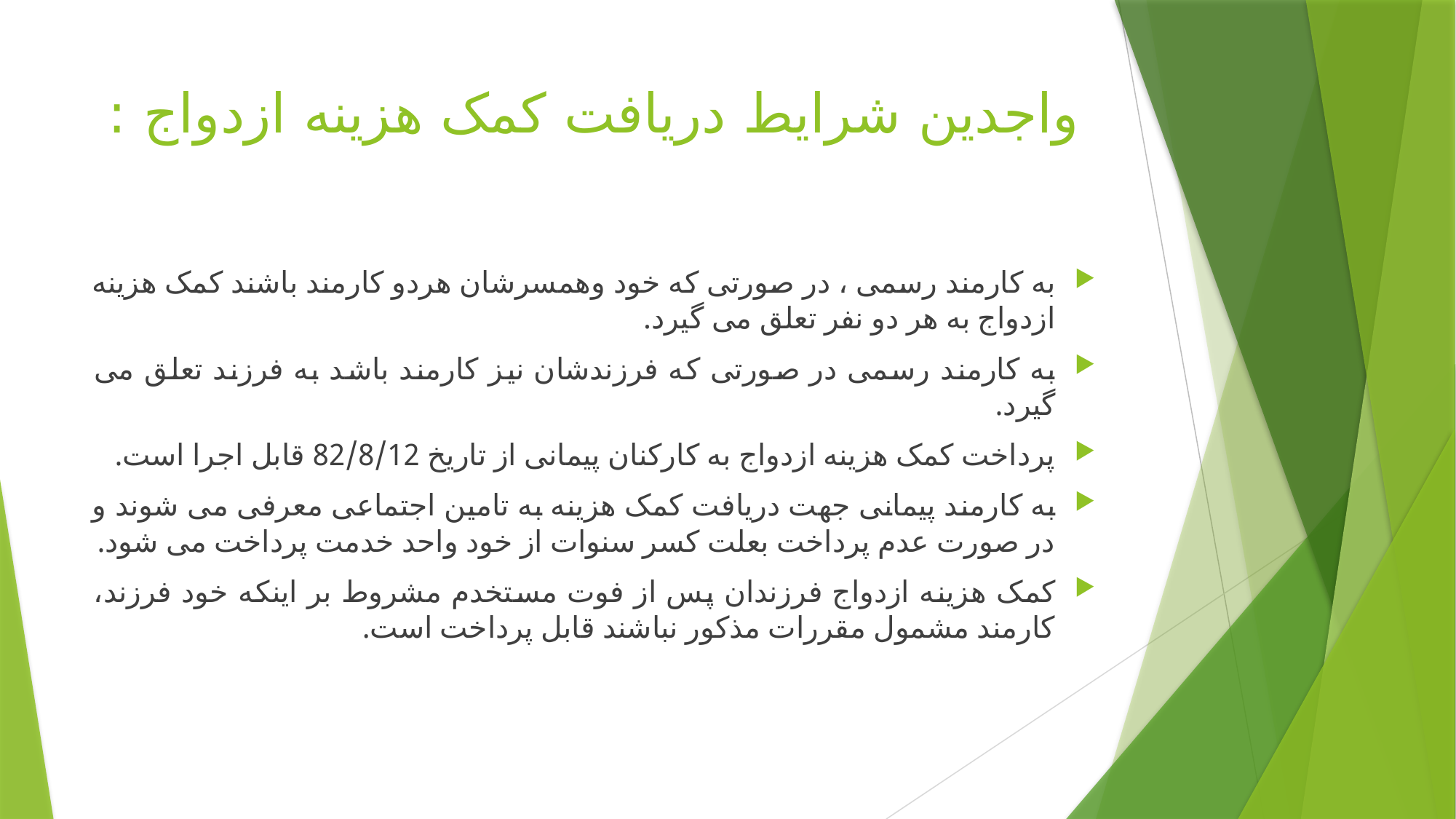

# واجدین شرایط دریافت کمک هزینه ازدواج :
به کارمند رسمی ، در صورتی که خود وهمسرشان هردو کارمند باشند کمک هزینه ازدواج به هر دو نفر تعلق می گیرد.
به کارمند رسمی در صورتی که فرزندشان نیز کارمند باشد به فرزند تعلق می گیرد.
پرداخت کمک هزینه ازدواج به کارکنان پیمانی از تاریخ 82/8/12 قابل اجرا است.
به کارمند پیمانی جهت دریافت کمک هزینه به تامین اجتماعی معرفی می شوند و در صورت عدم پرداخت بعلت کسر سنوات از خود واحد خدمت پرداخت می شود.
کمک هزینه ازدواج فرزندان پس از فوت مستخدم مشروط بر اینکه خود فرزند، کارمند مشمول مقررات مذکور نباشند قابل پرداخت است.